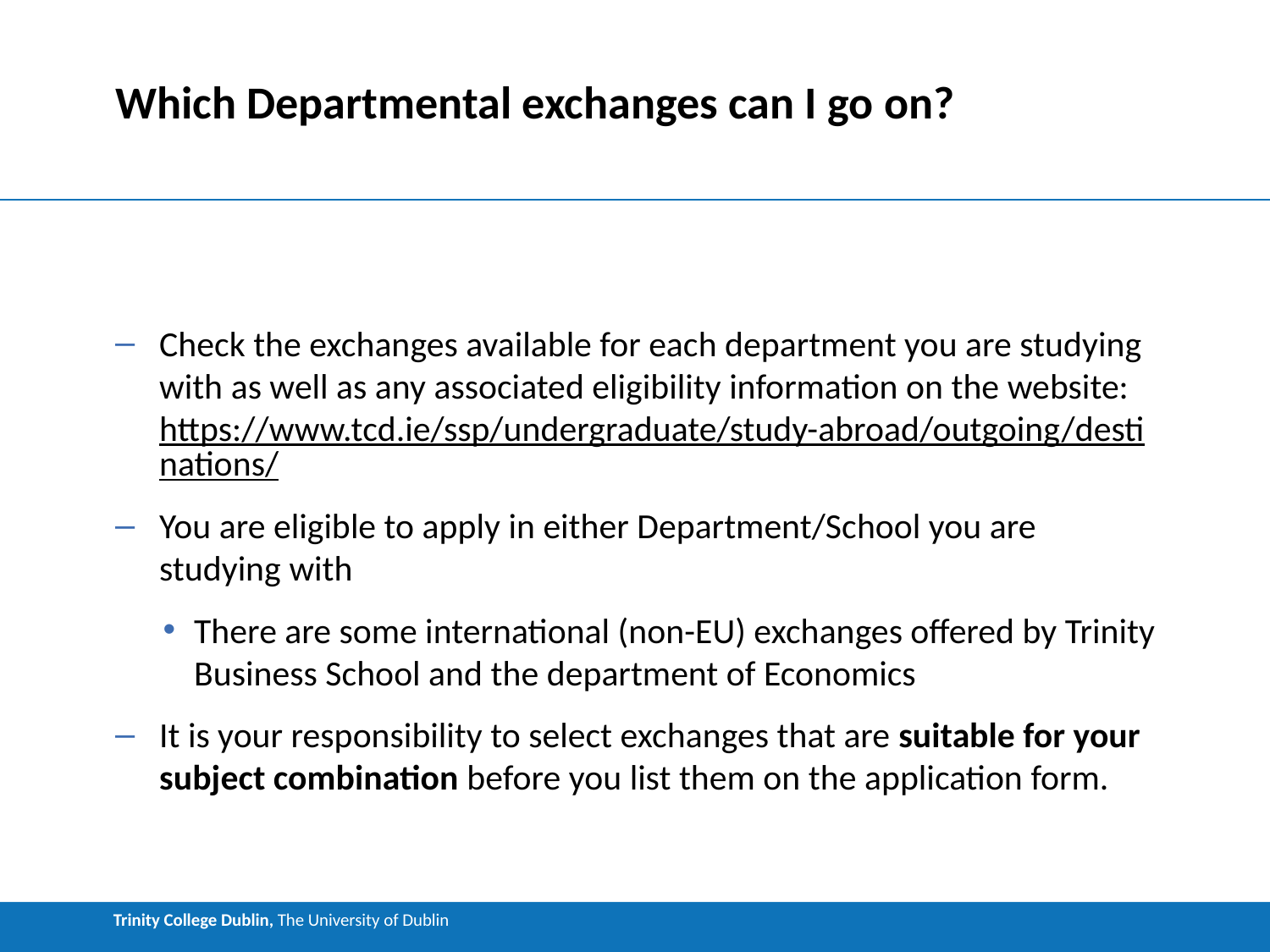

# Which Departmental exchanges can I go on?
Check the exchanges available for each department you are studying with as well as any associated eligibility information on the website: https://www.tcd.ie/ssp/undergraduate/study-abroad/outgoing/destinations/
You are eligible to apply in either Department/School you are studying with
There are some international (non-EU) exchanges offered by Trinity Business School and the department of Economics
It is your responsibility to select exchanges that are suitable for your subject combination before you list them on the application form.